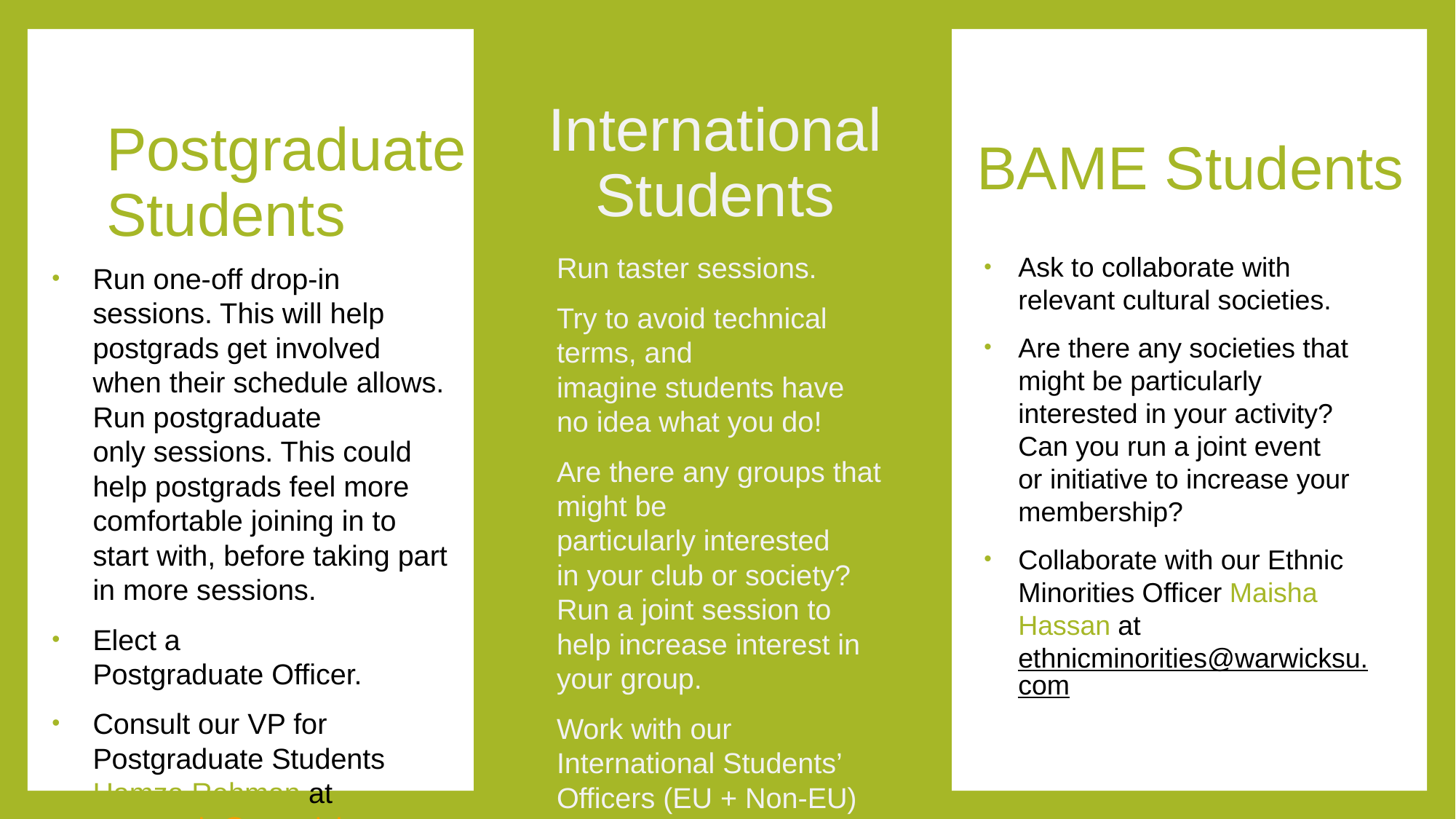

BAME Students

International Students
# Postgraduate Students
Run taster sessions.
Try to avoid technical terms, and imagine students have no idea what you do!
Are there any groups that might be particularly interested in your club or society? Run a joint session to help increase interest in your group.
Work with our International Students’ Officers (EU + Non-EU)

Ask to collaborate with relevant cultural societies.
Are there any societies that might be particularly interested in your activity? Can you run a joint event or initiative to increase your membership?
Collaborate with our Ethnic Minorities Officer Maisha Hassan at ethnicminorities@warwicksu.com

Run one-off drop-in sessions. This will help postgrads get involved when their schedule allows. Run postgraduate only sessions. This could help postgrads feel more comfortable joining in to start with, before taking part in more sessions.
Elect a Postgraduate Officer.
Consult our VP for Postgraduate Students Hamza Rehman at postgrads@warwicksu.com